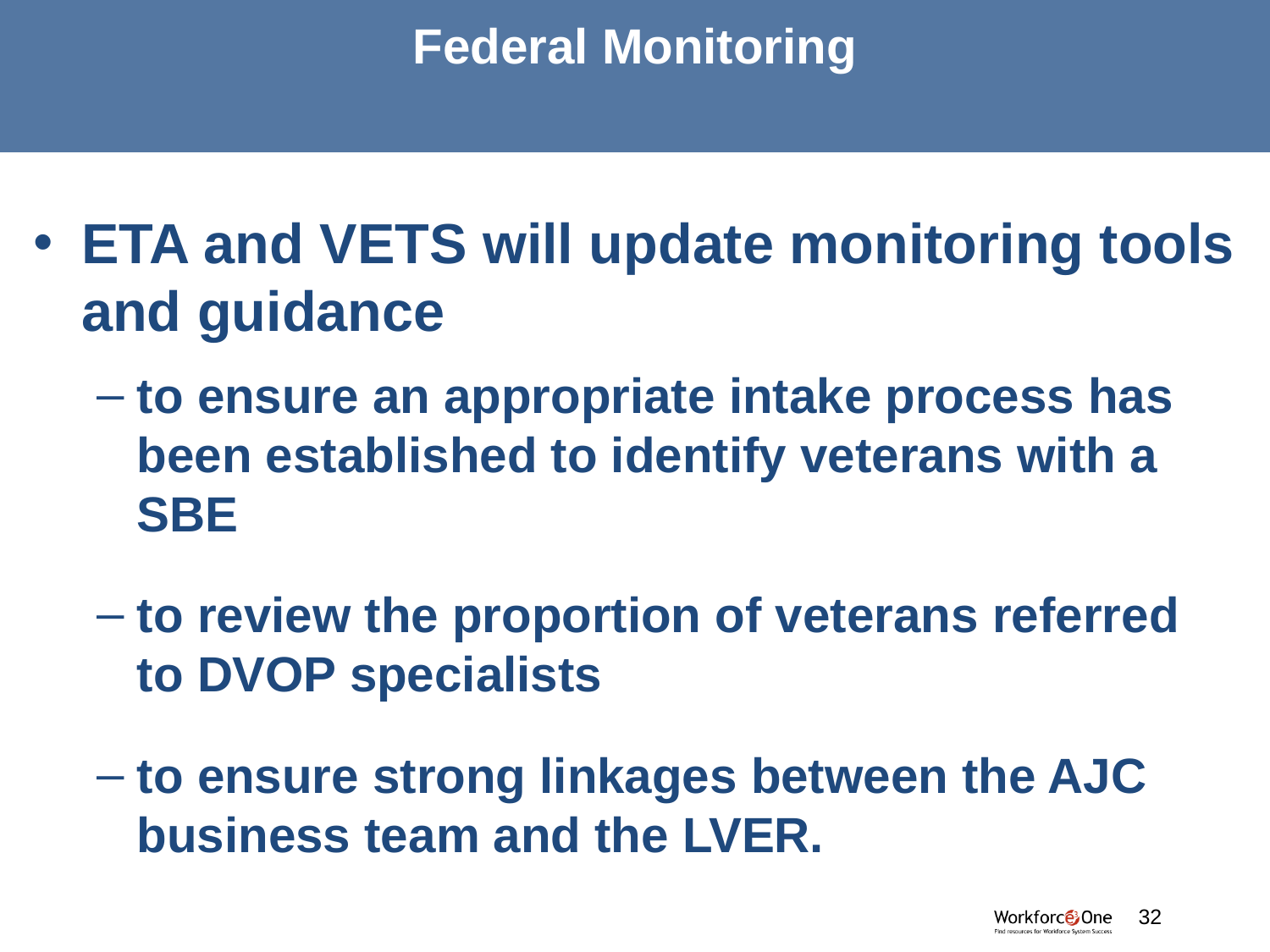

# Federal Monitoring
ETA and VETS will update monitoring tools and guidance
to ensure an appropriate intake process has been established to identify veterans with a SBE
to review the proportion of veterans referred to DVOP specialists
to ensure strong linkages between the AJC business team and the LVER.

#
32